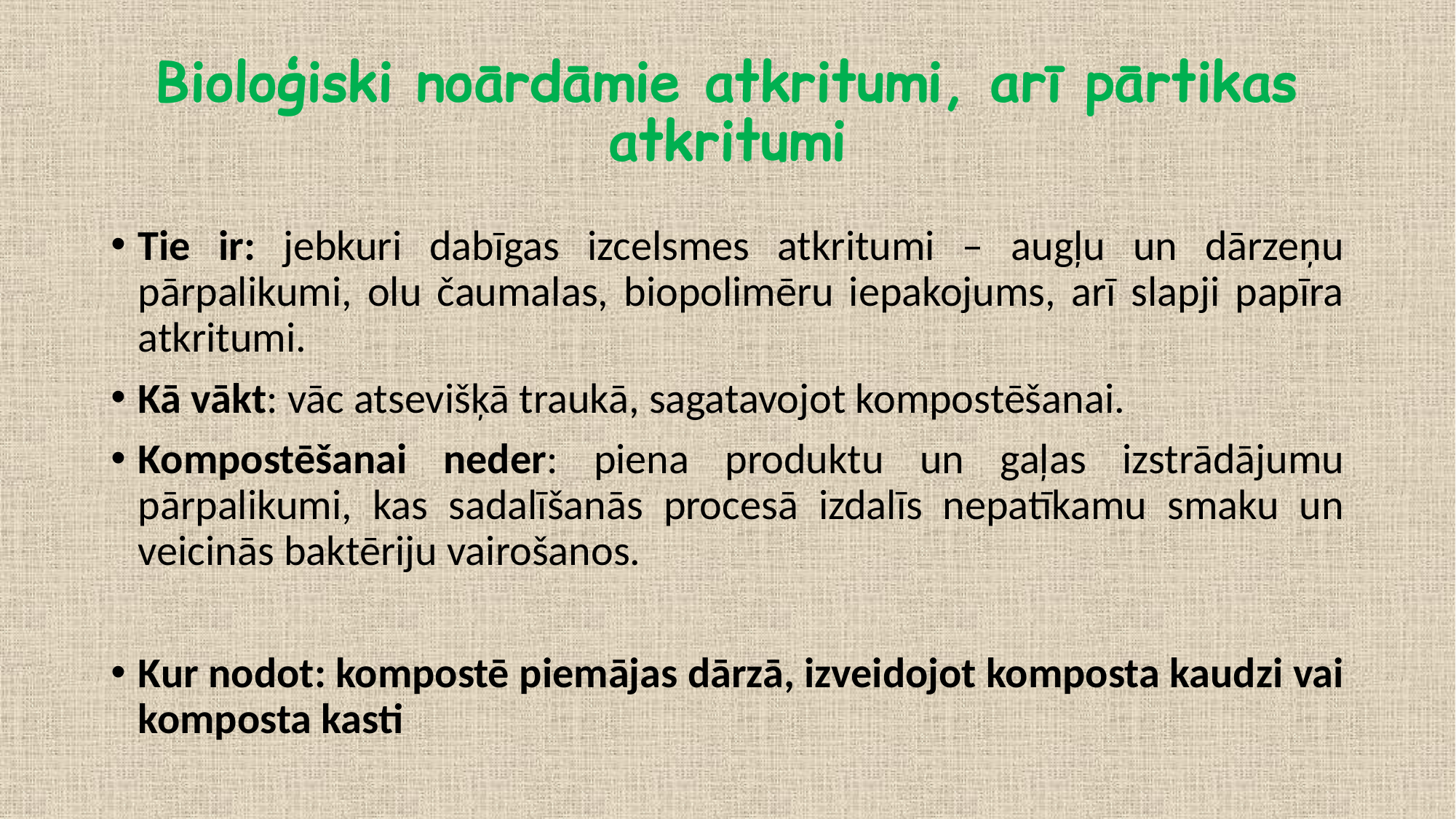

# Bioloģiski noārdāmie atkritumi, arī pārtikas atkritumi
Tie ir: jebkuri dabīgas izcelsmes atkritumi – augļu un dārzeņu pārpalikumi, olu čaumalas, biopolimēru iepakojums, arī slapji papīra atkritumi.
Kā vākt: vāc atsevišķā traukā, sagatavojot kompostēšanai.
Kompostēšanai neder: piena produktu un gaļas izstrādājumu pārpalikumi, kas sadalīšanās procesā izdalīs nepatīkamu smaku un veicinās baktēriju vairošanos.

Kur nodot: kompostē piemājas dārzā, izveidojot komposta kaudzi vai komposta kasti